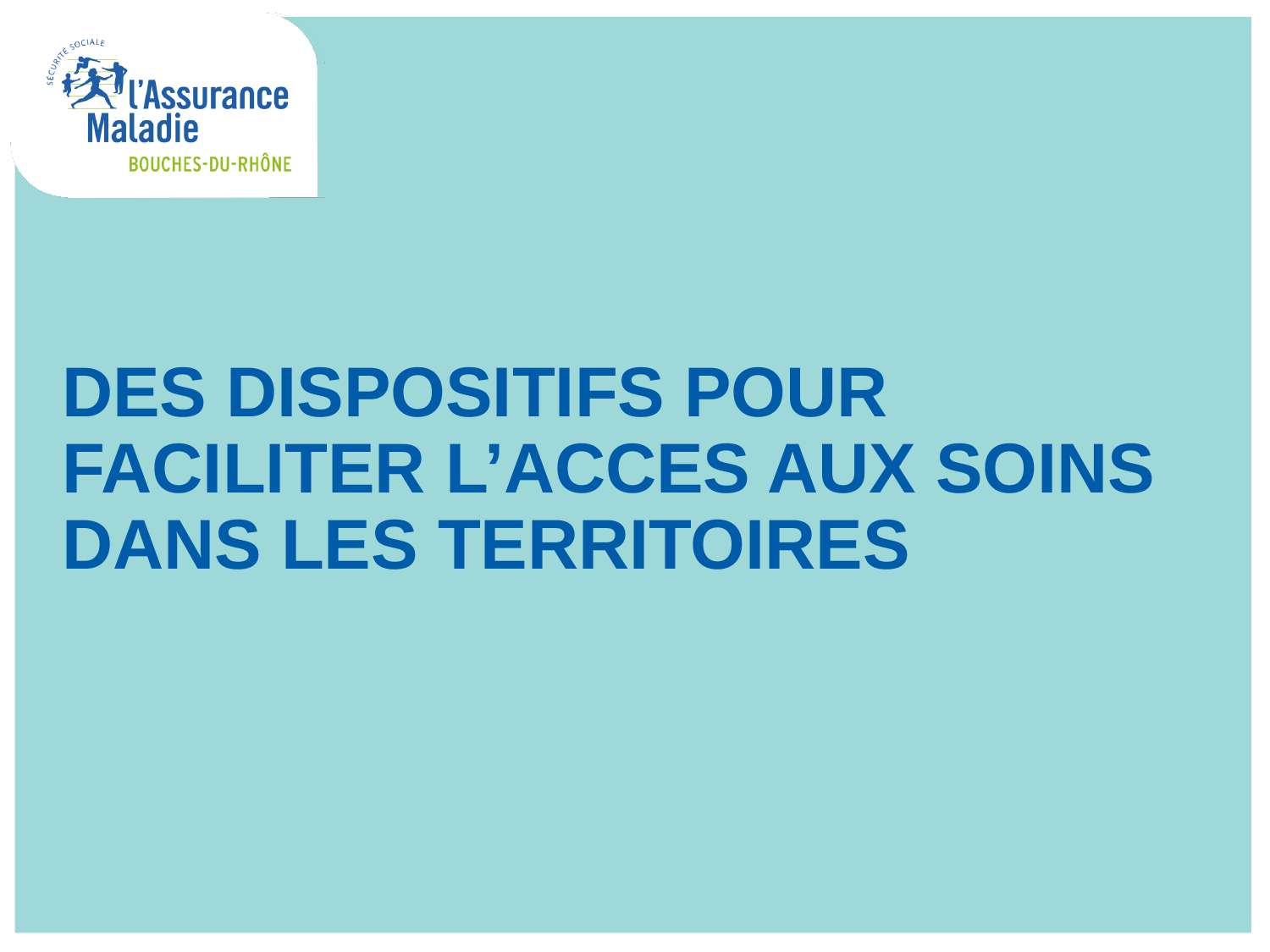

# DES DISPOSITIFS POUR FACILITER L’ACCES AUX SOINS DANS LES TERRITOIRES